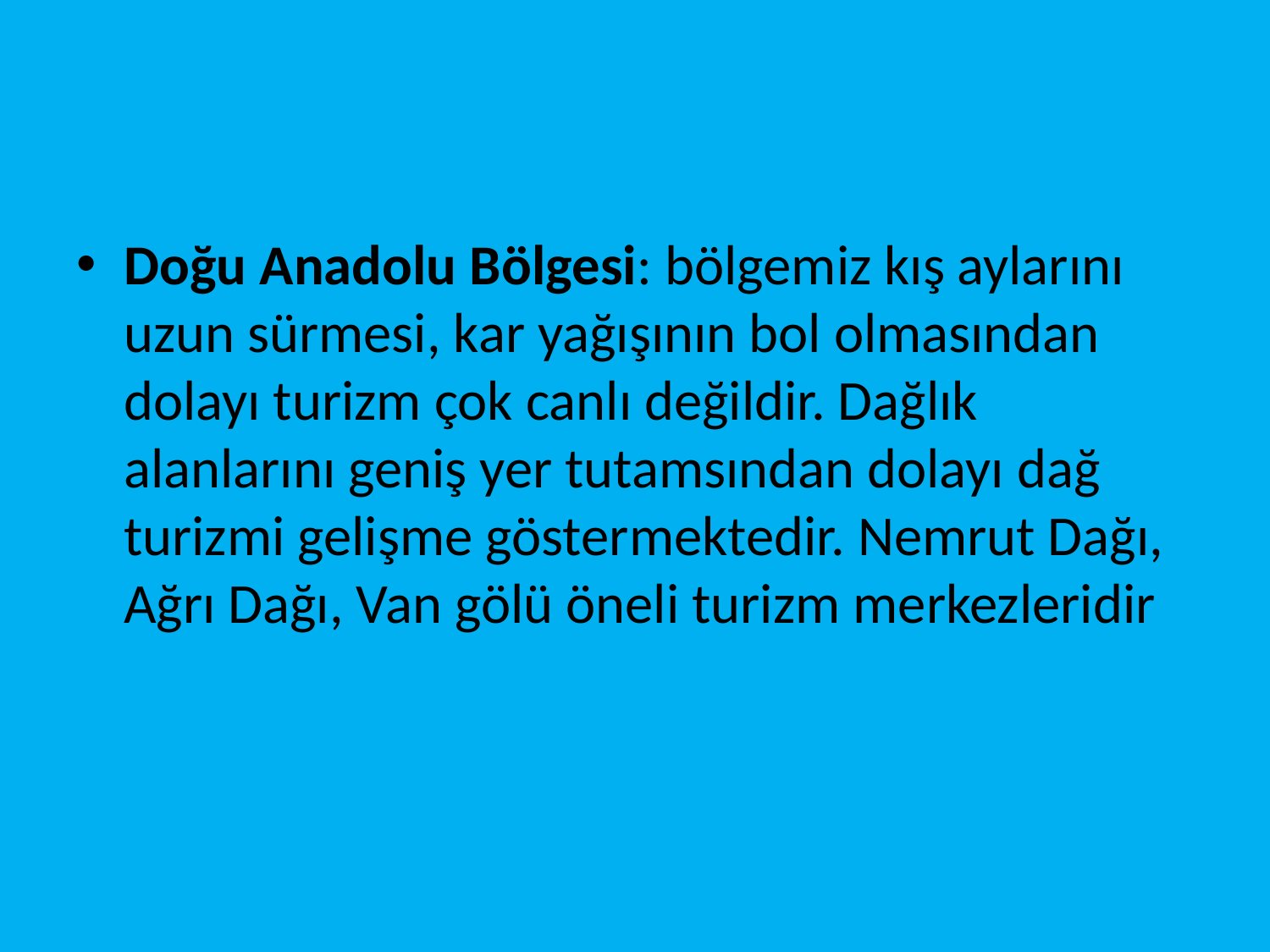

#
Doğu Anadolu Bölgesi: bölgemiz kış aylarını uzun sürmesi, kar yağışının bol olmasından dolayı turizm çok canlı değildir. Dağlık alanlarını geniş yer tutamsından dolayı dağ turizmi gelişme göstermektedir. Nemrut Dağı, Ağrı Dağı, Van gölü öneli turizm merkezleridir